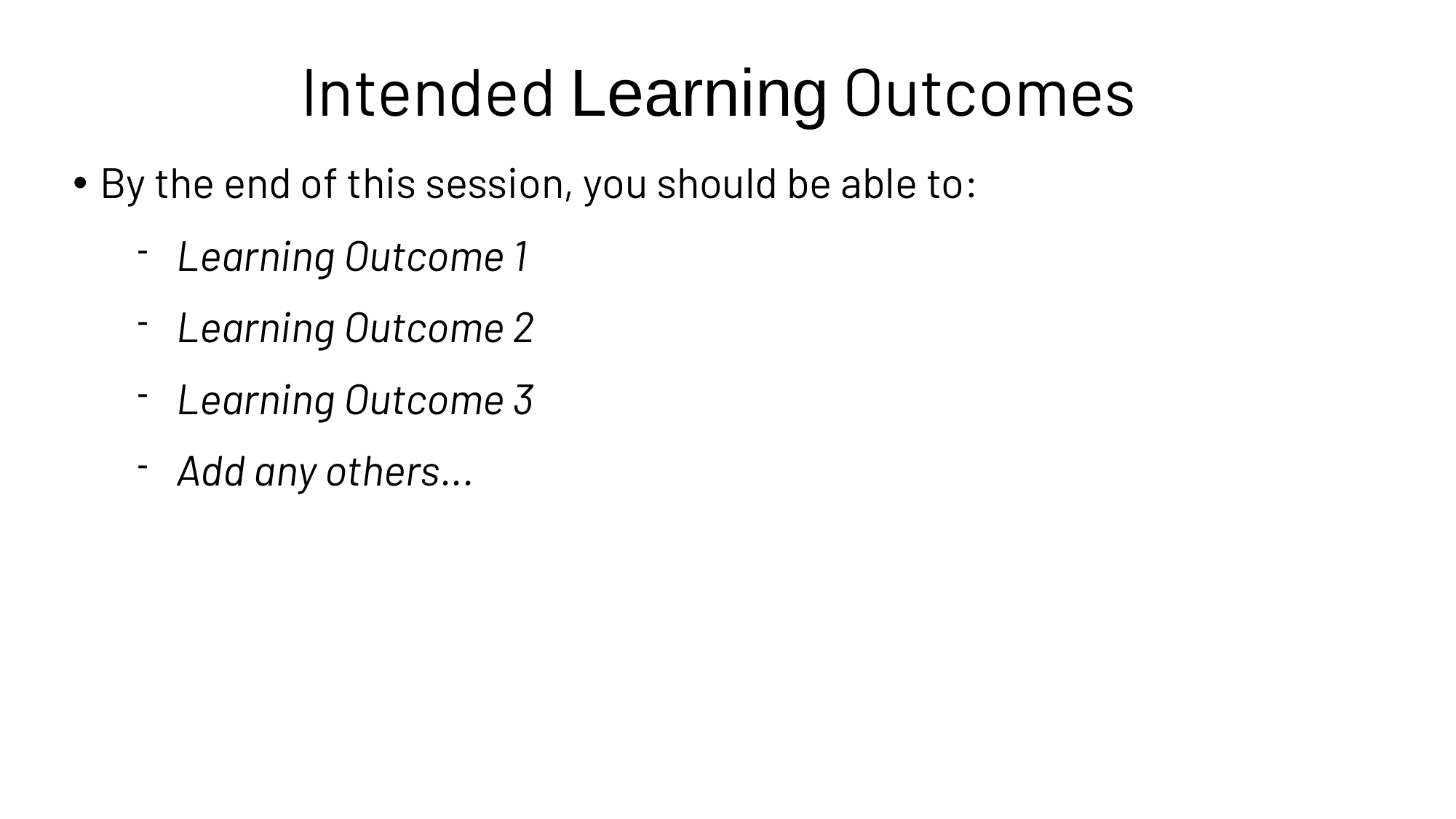

# Intended Learning Outcomes
By the end of this session, you should be able to:
Learning Outcome 1
Learning Outcome 2
Learning Outcome 3
Add any others...